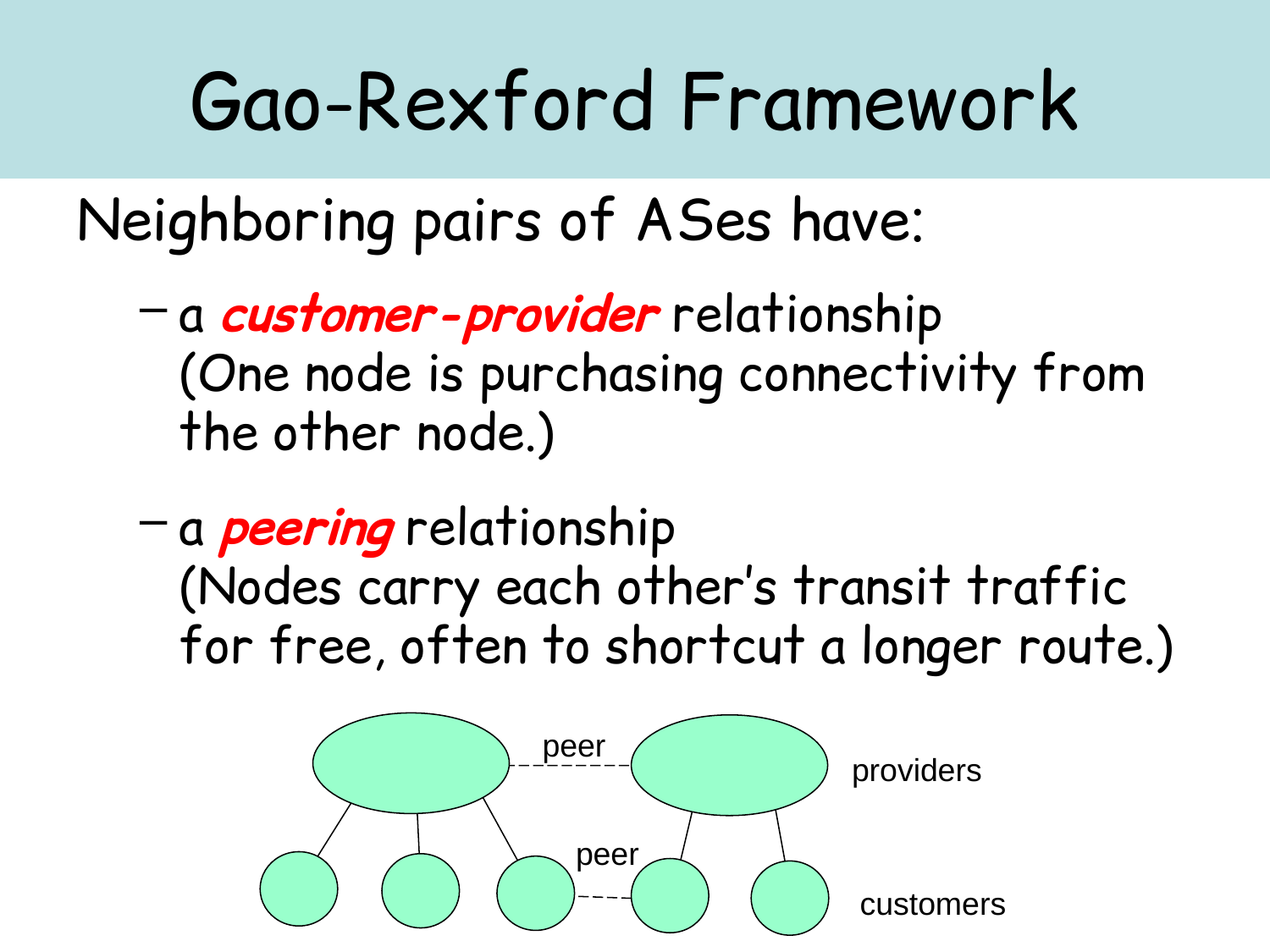

# Gao-Rexford Framework
Neighboring pairs of ASes have:
a customer-provider relationship
(One node is purchasing connectivity from
the other node.)
a peering relationship
(Nodes carry each other’s transit traffic for free, often to shortcut a longer route.)

peer
providers

peer

customers